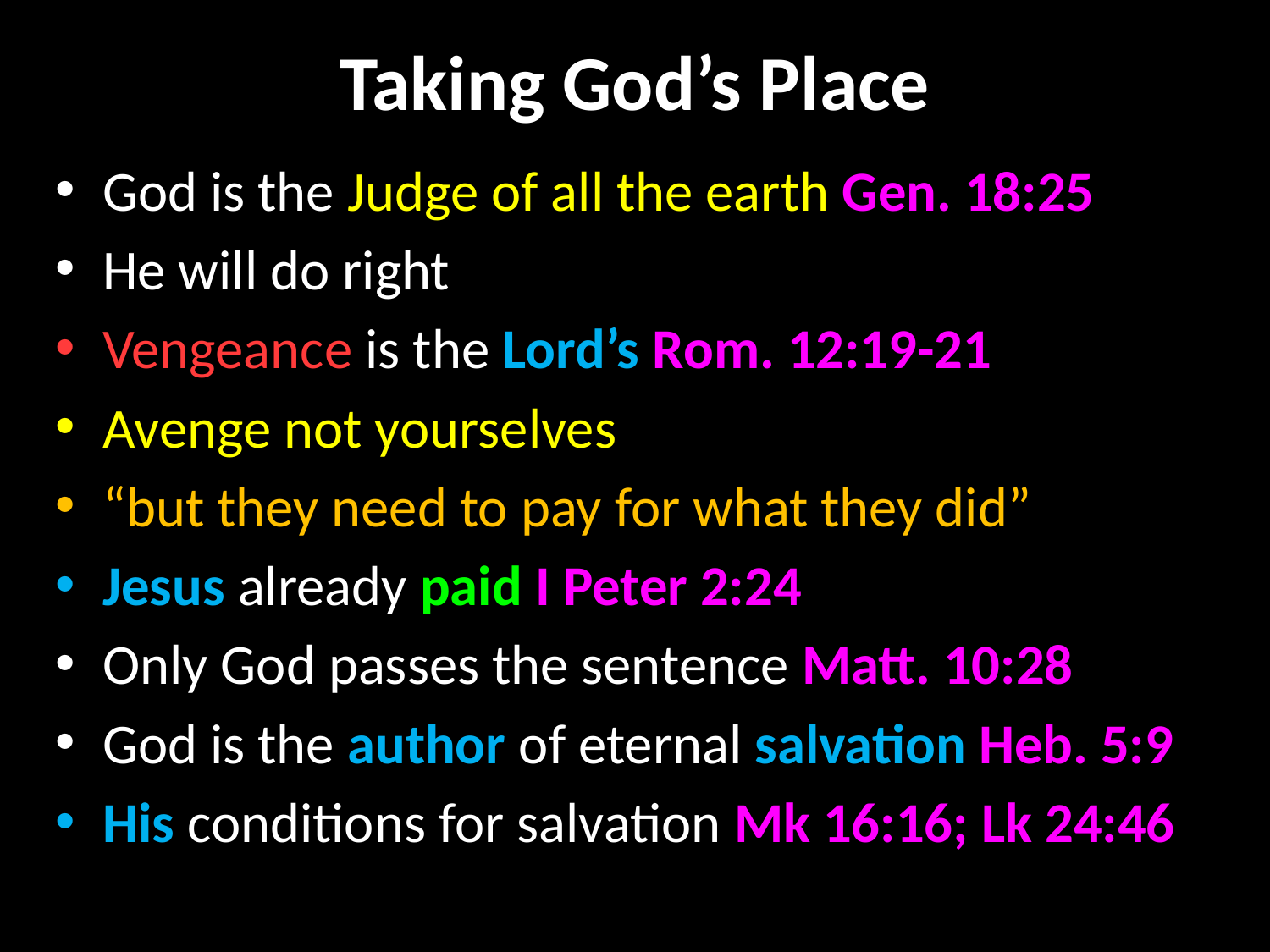

# Taking God’s Place
God is the Judge of all the earth Gen. 18:25
He will do right
Vengeance is the Lord’s Rom. 12:19-21
Avenge not yourselves
“but they need to pay for what they did”
Jesus already paid I Peter 2:24
Only God passes the sentence Matt. 10:28
God is the author of eternal salvation Heb. 5:9
His conditions for salvation Mk 16:16; Lk 24:46